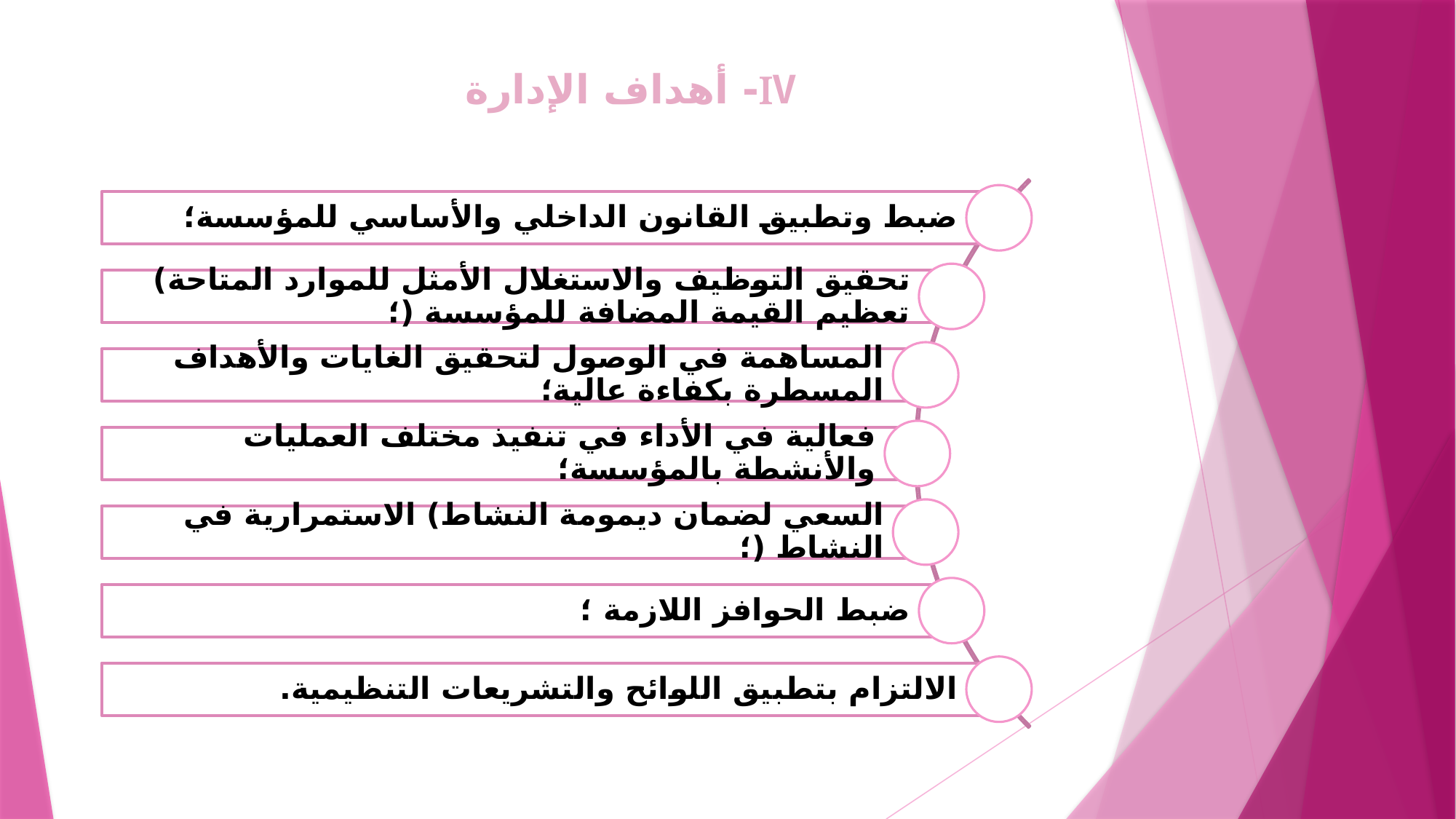

# ΙV- أهداف الإدارة
ضبط وتطبيق القانون الداخلي والأساسي للمؤسسة؛
تحقيق التوظيف والاستغلال الأمثل للموارد المتاحة) تعظيم القيمة المضافة للمؤسسة (؛
المساهمة في الوصول لتحقيق الغايات والأهداف المسطرة بكفاءة عالية؛
فعالية في الأداء في تنفيذ مختلف العمليات والأنشطة بالمؤسسة؛
السعي لضمان ديمومة النشاط) الاستمرارية في النشاط (؛
ضبط الحوافز اللازمة ؛
الالتزام بتطبيق اللوائح والتشريعات التنظيمية.